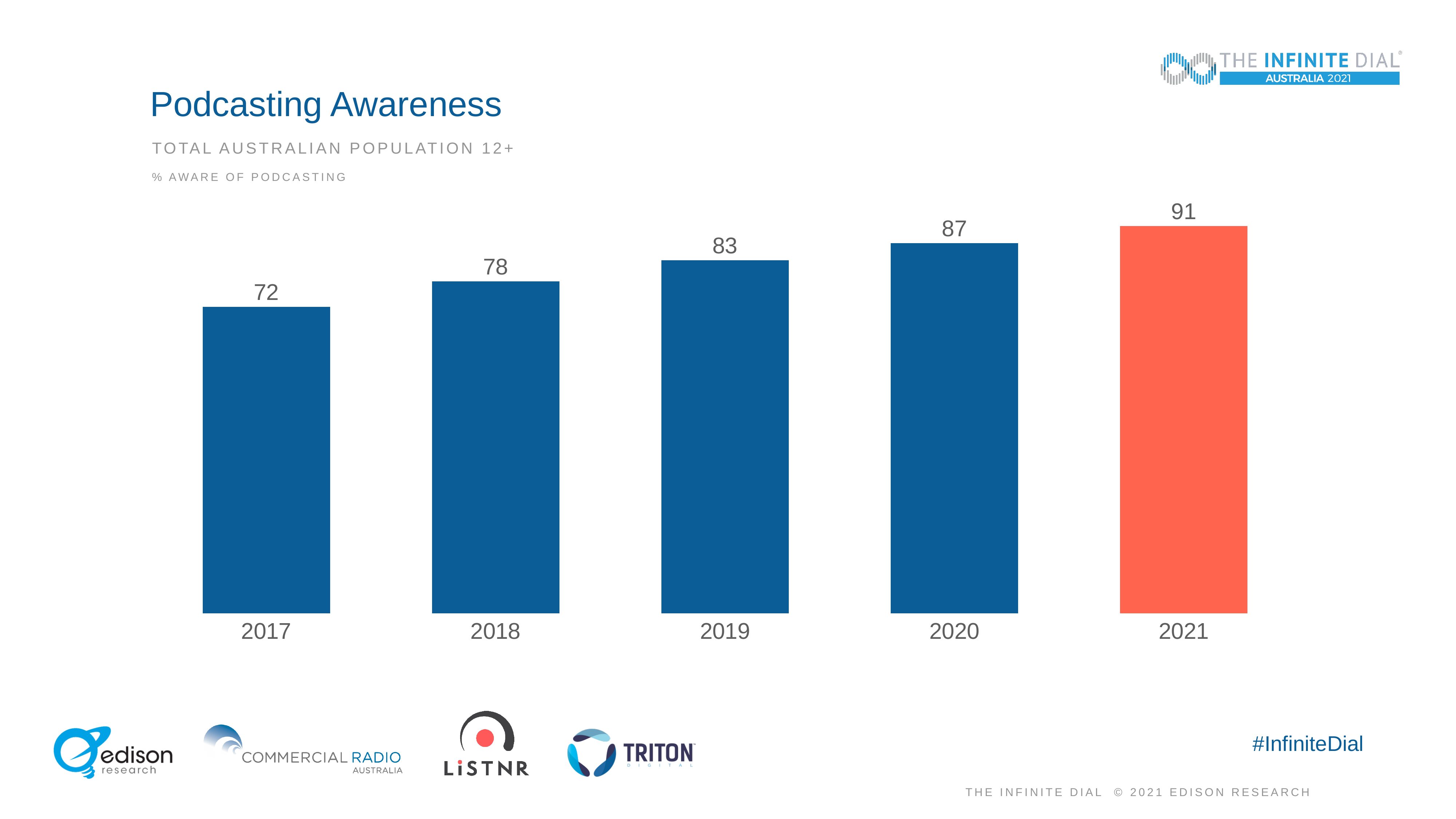

# Podcasting Awareness

### Chart

| Category | Region 1 |
|---|---|
| 2017 | 72.0 |
| 2018 | 78.0 |
| 2019 | 83.0 |
| 2020 | 87.0 |
| 2021 | 91.0 |
Total Australian Population 12+
% Aware of podcasting